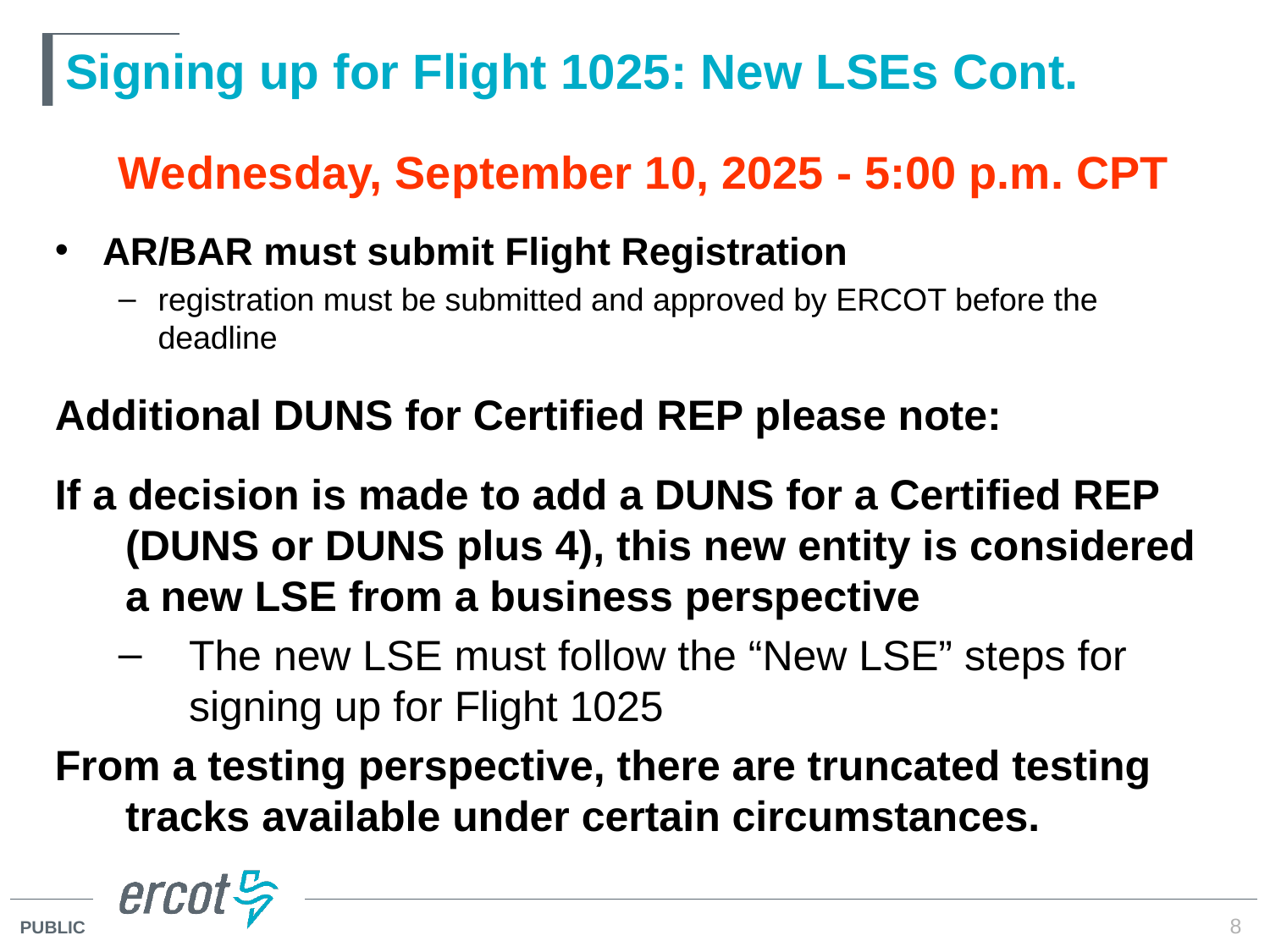

# Signing up for Flight 1025: New LSEs Cont.
     Wednesday, September 10, 2025 - 5:00 p.m. CPT

AR/BAR must submit Flight Registration
registration must be submitted and approved by ERCOT before the deadline

Additional DUNS for Certified REP please note:

If a decision is made to add a DUNS for a Certified REP (DUNS or DUNS plus 4), this new entity is considered a new LSE from a business perspective
The new LSE must follow the “New LSE” steps for signing up for Flight 1025
From a testing perspective, there are truncated testing tracks available under certain circumstances.
8